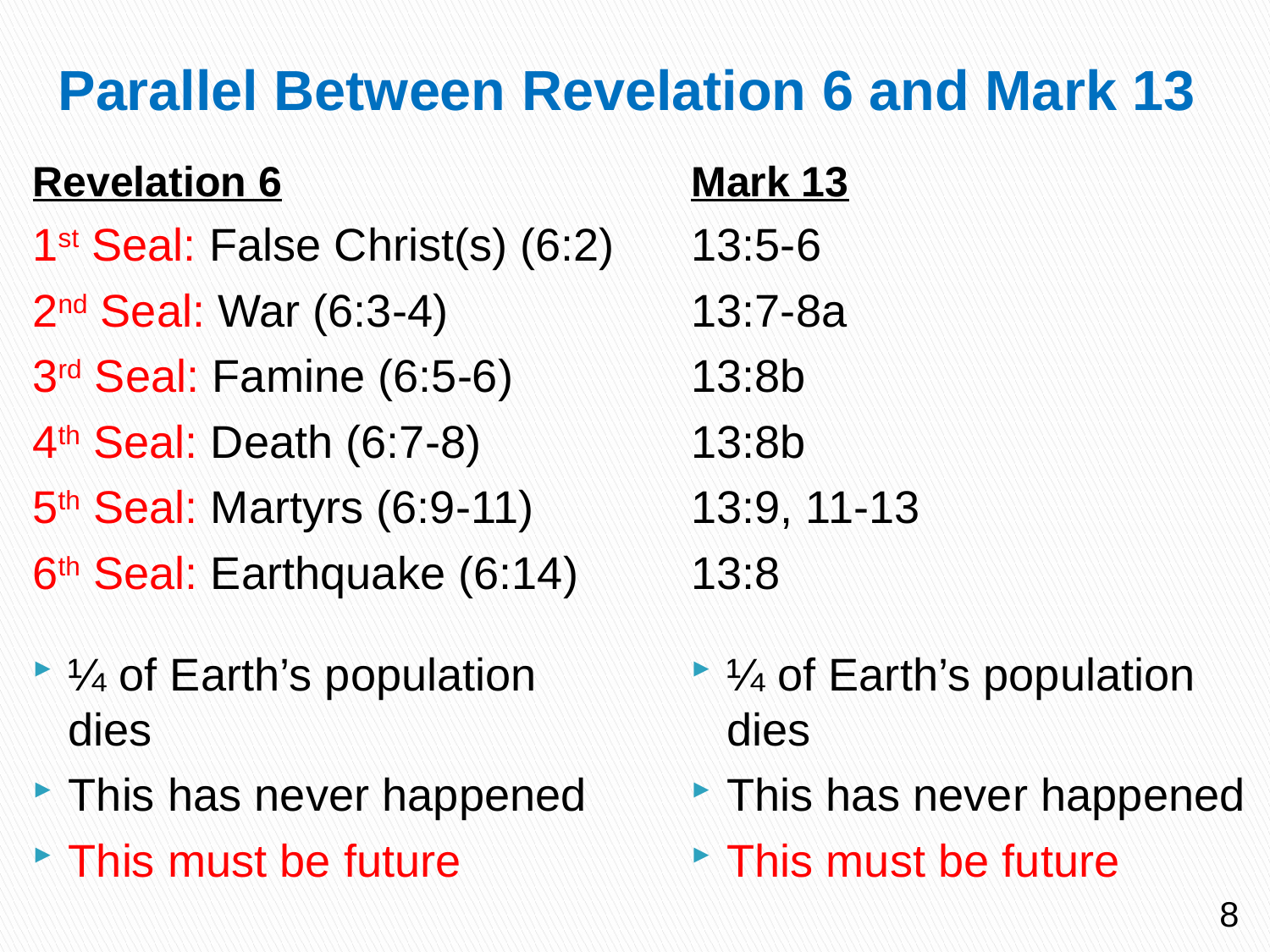

# Parallel Between Revelation 6 and Mark 13
Revelation 6
1st Seal: False Christ(s) (6:2)
2nd Seal: War (6:3-4)
3rd Seal: Famine (6:5-6)
4th Seal: Death (6:7-8)
5th Seal: Martyrs (6:9-11)
6th Seal: Earthquake (6:14)

¼ of Earth’s population dies
This has never happened
This must be future
Mark 13
13:5-6
13:7-8a
13:8b
13:8b
13:9, 11-13
13:8

¼ of Earth’s population dies
This has never happened
This must be future
8